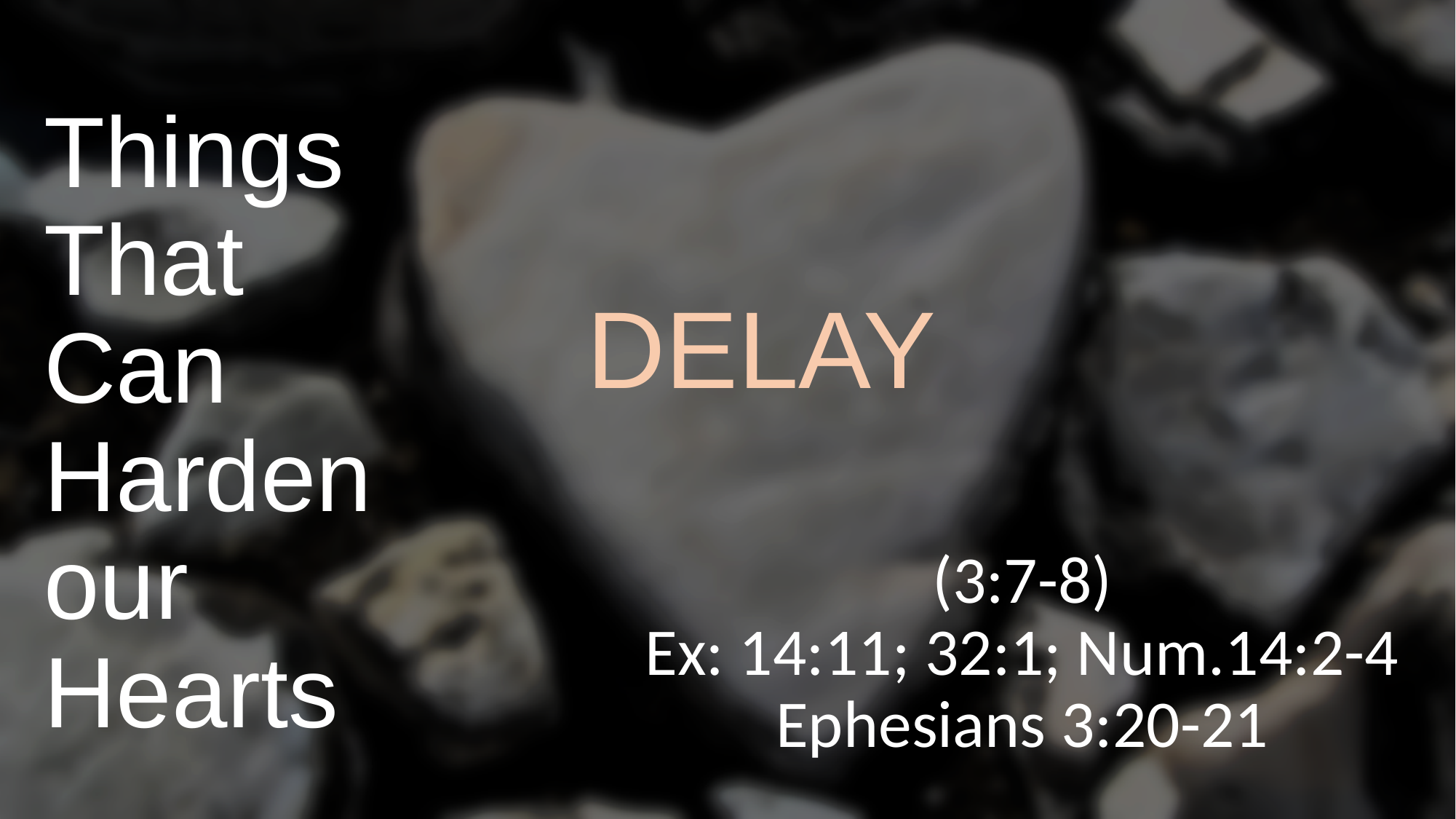

# Things That Can Harden our Hearts
Delay
(3:7-8)
Ex: 14:11; 32:1; Num.14:2-4
Ephesians 3:20-21